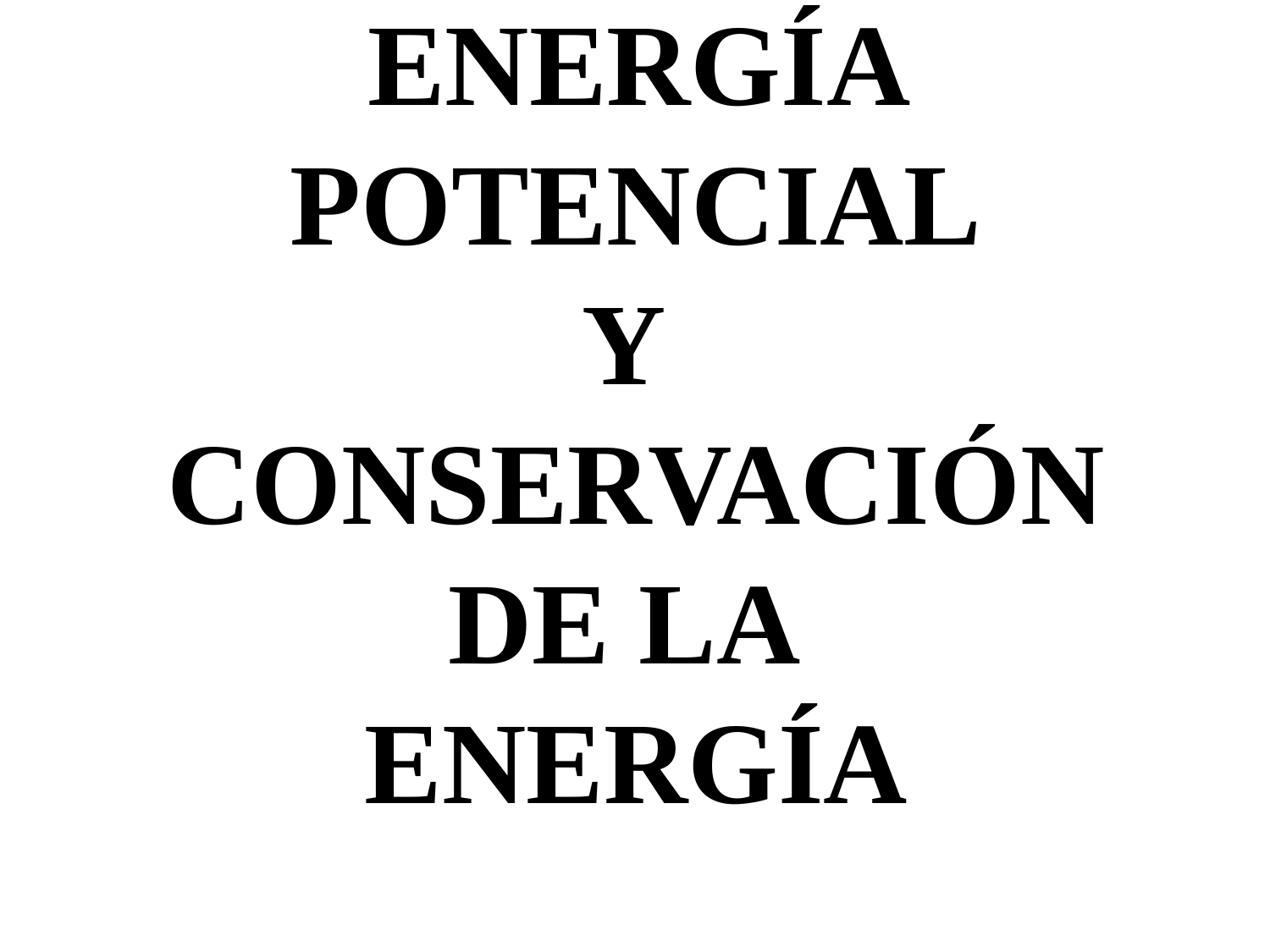

# ENERGÍA POTENCIAL Y CONSERVACIÓN DE LA ENERGÍA